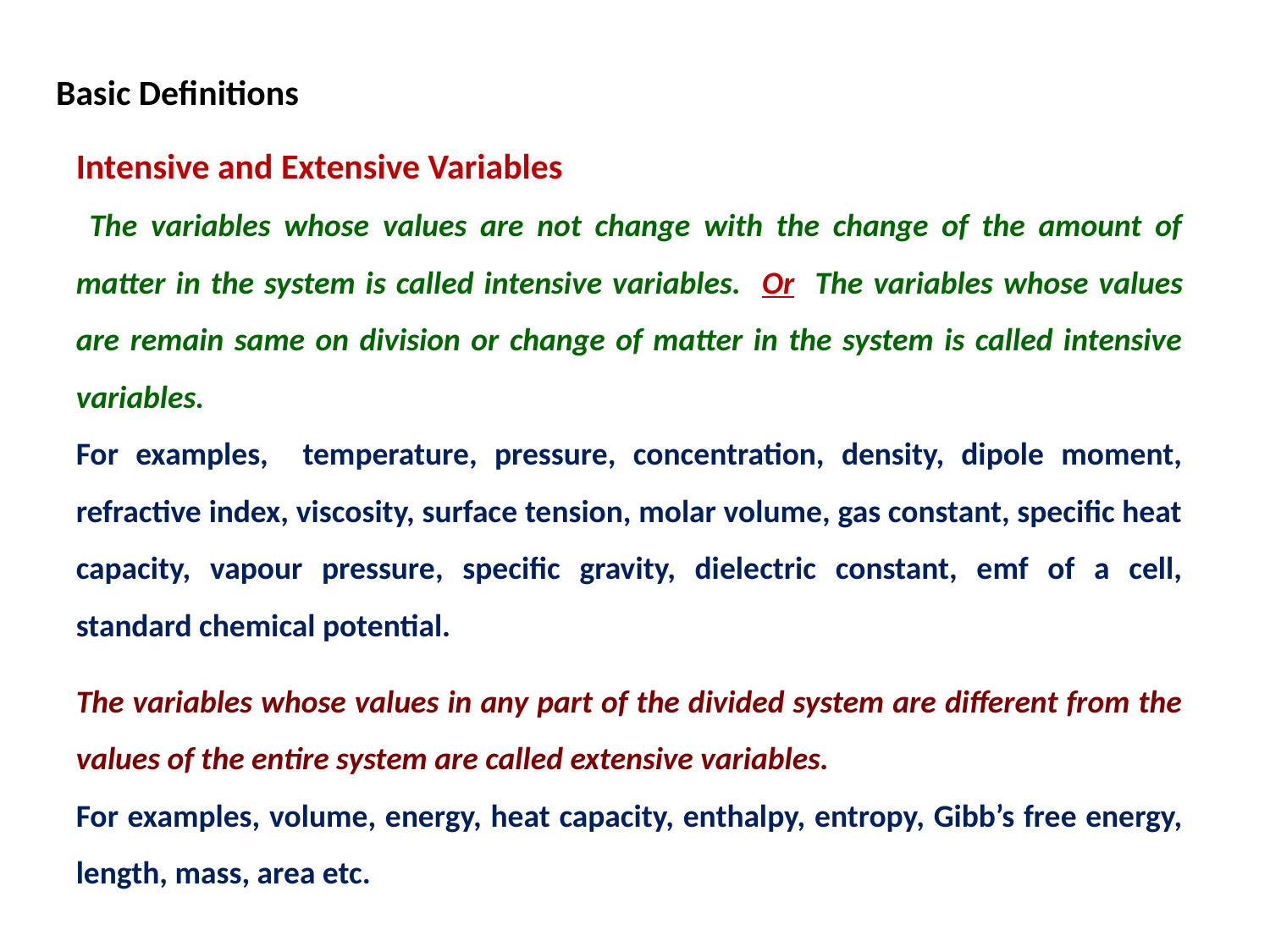

Basic Definitions
Intensive and Extensive Variables
 The variables whose values are not change with the change of the amount of matter in the system is called intensive variables.  Or  The variables whose values are remain same on division or change of matter in the system is called intensive variables.
For examples,  temperature, pressure, concentration, density, dipole moment, refractive index, viscosity, surface tension, molar volume, gas constant, specific heat capacity, vapour pressure, specific gravity, dielectric constant, emf of a cell, standard chemical potential.
The variables whose values in any part of the divided system are different from the values of the entire system are called extensive variables.
For examples, volume, energy, heat capacity, enthalpy, entropy, Gibb’s free energy, length, mass, area etc.